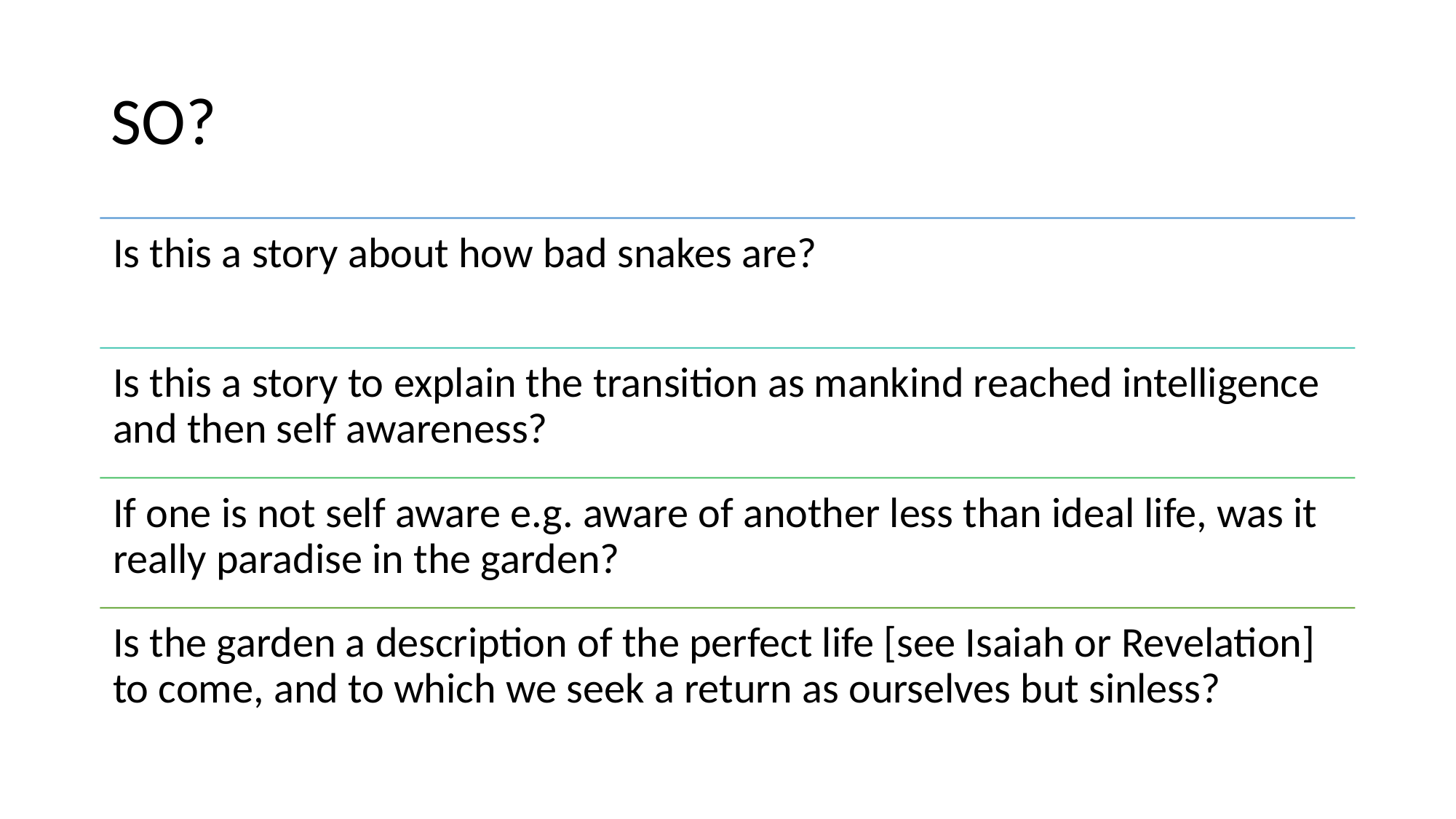

# SO?
Is this a story about how bad snakes are?
Is this a story to explain the transition as mankind reached intelligence and then self awareness?
If one is not self aware e.g. aware of another less than ideal life, was it really paradise in the garden?
Is the garden a description of the perfect life [see Isaiah or Revelation] to come, and to which we seek a return as ourselves but sinless?